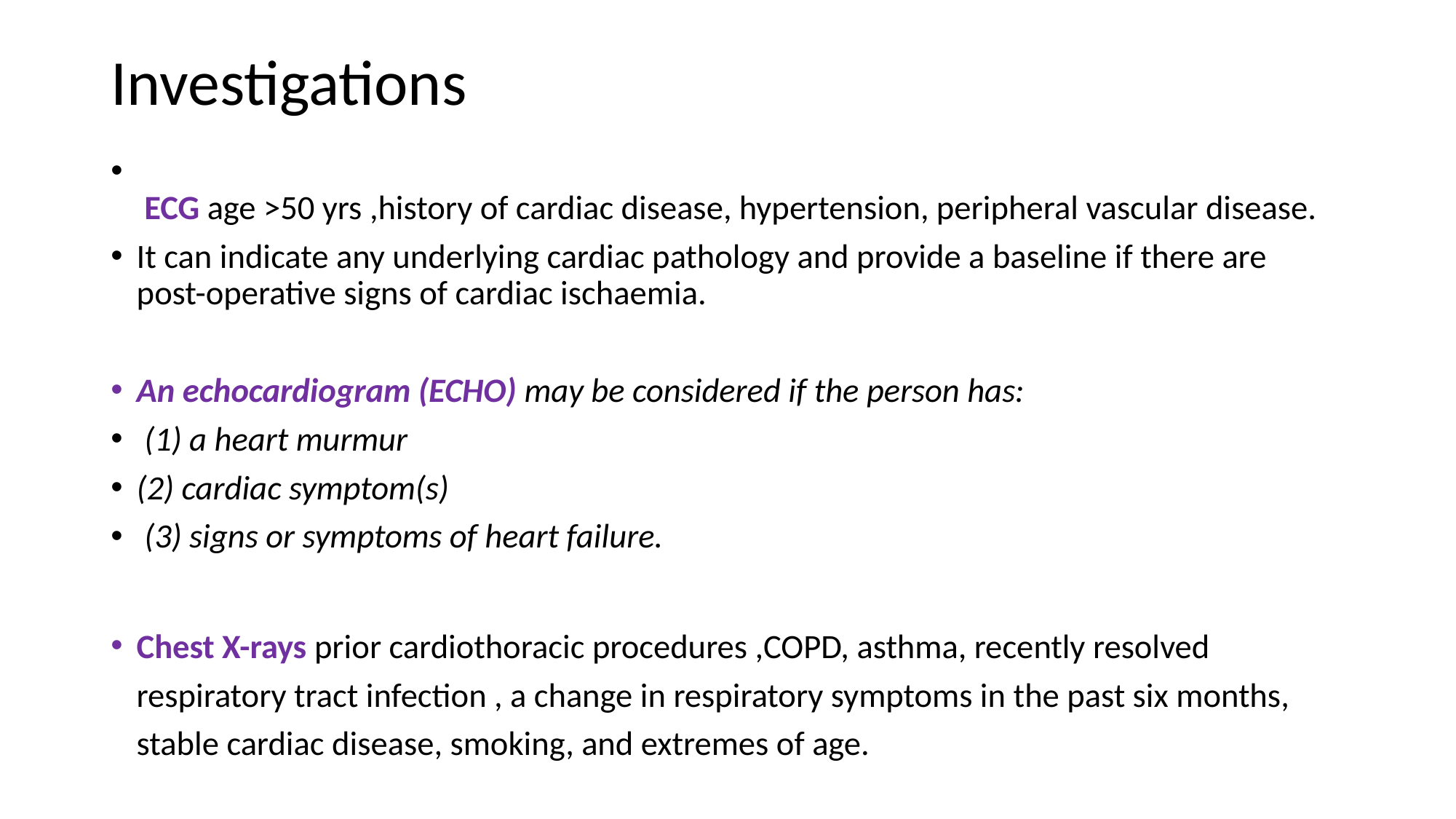

# Investigations
 ECG age >50 yrs ,history of cardiac disease, hypertension, peripheral vascular disease.
It can indicate any underlying cardiac pathology and provide a baseline if there are post-operative signs of cardiac ischaemia.

An echocardiogram (ECHO) may be considered if the person has:
 (1) a heart murmur
(2) cardiac symptom(s)
 (3) signs or symptoms of heart failure.

Chest X-rays prior cardiothoracic procedures ,COPD, asthma, recently resolved respiratory tract infection , a change in respiratory symptoms in the past six months, stable cardiac disease, smoking, and extremes of age.